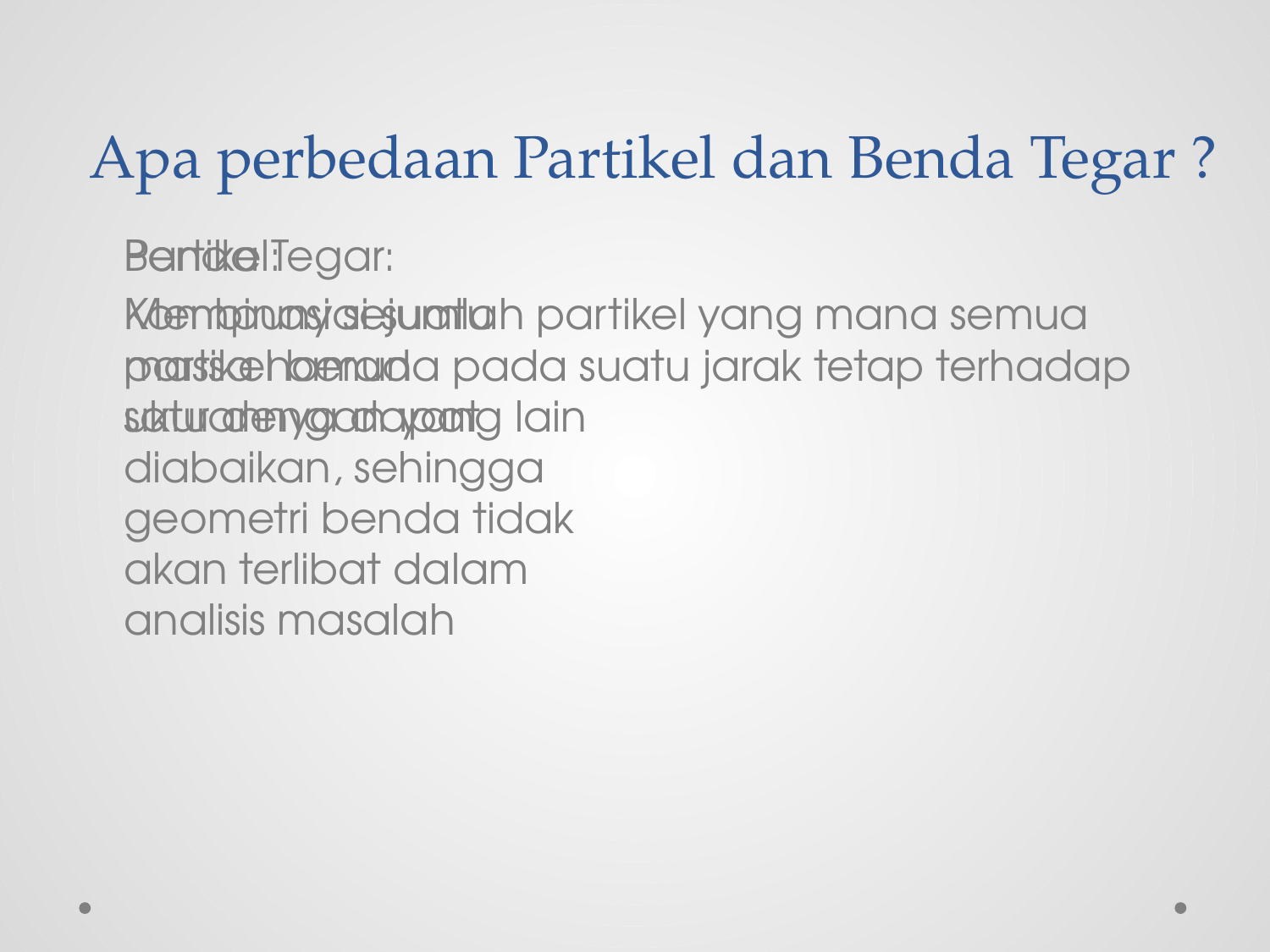

# Apa perbedaan Partikel dan Benda Tegar ?
	Partikel:
	Mempunyai suatu massa namun ukurannya dapat diabaikan, sehingga geometri benda tidak akan terlibat dalam analisis masalah

	Benda Tegar:
	Kombinasi sejumlah partikel yang mana semua partikel berada pada suatu jarak tetap terhadap satu dengan yang lain